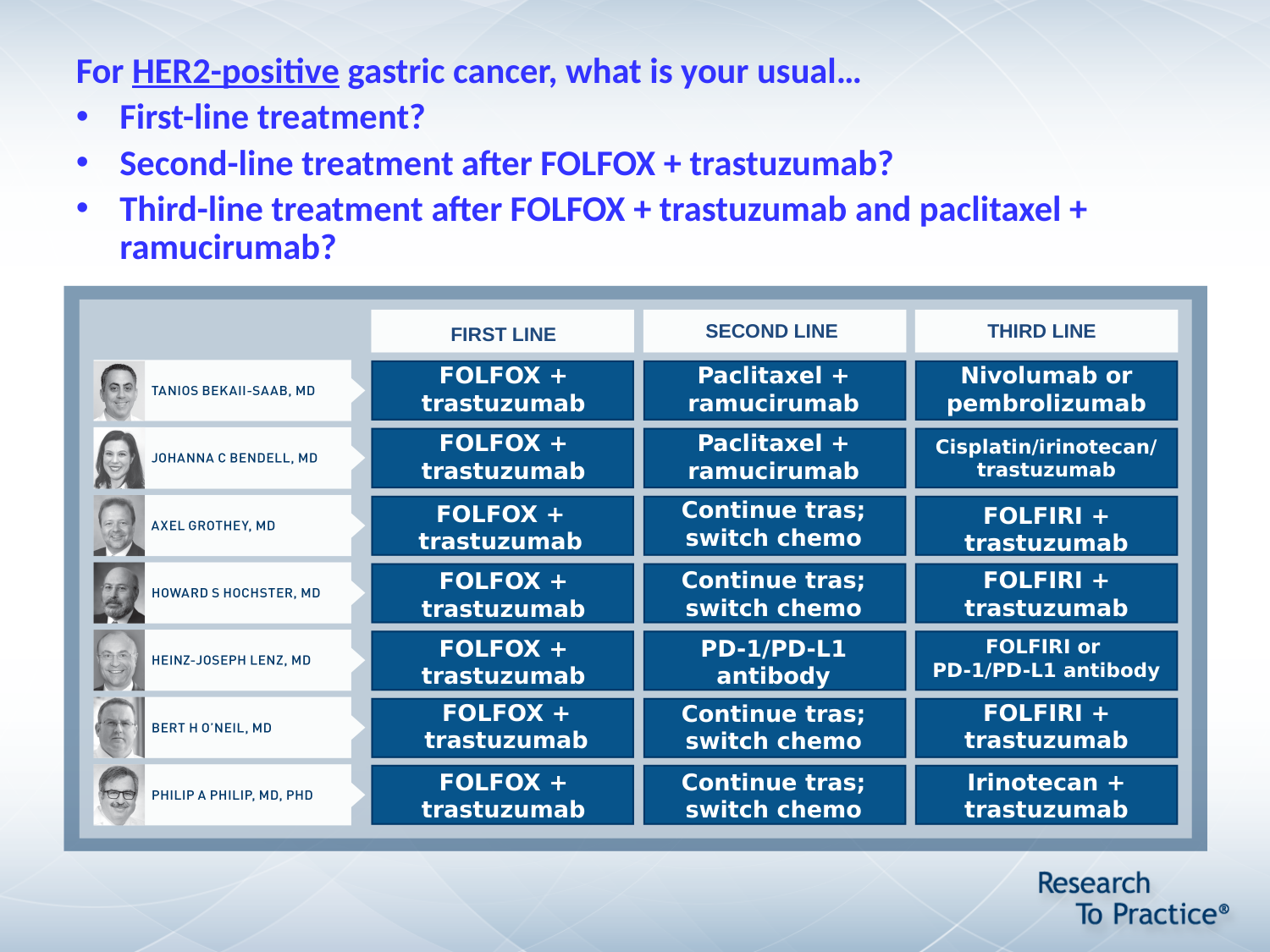

For HER2-positive gastric cancer, what is your usual…
First-line treatment?
Second-line treatment after FOLFOX + trastuzumab?
Third-line treatment after FOLFOX + trastuzumab and paclitaxel + ramucirumab?
SECOND LINE
THIRD LINE
FIRST LINE
FOLFOX + trastuzumab
Paclitaxel + ramucirumab
Nivolumab or pembrolizumab
FOLFOX + trastuzumab
Paclitaxel + ramucirumab
Cisplatin/irinotecan/
trastuzumab
Continue tras; switch chemo
FOLFOX + trastuzumab
FOLFIRI + trastuzumab
Continue tras; switch chemo
FOLFIRI + trastuzumab
FOLFOX + trastuzumab
FOLFIRI or
PD-1/PD-L1 antibody
FOLFOX + trastuzumab
PD-1/PD-L1 antibody
FOLFOX + trastuzumab
FOLFIRI + trastuzumab
Continue tras; switch chemo
FOLFOX + trastuzumab
Continue tras; switch chemo
Irinotecan + trastuzumab